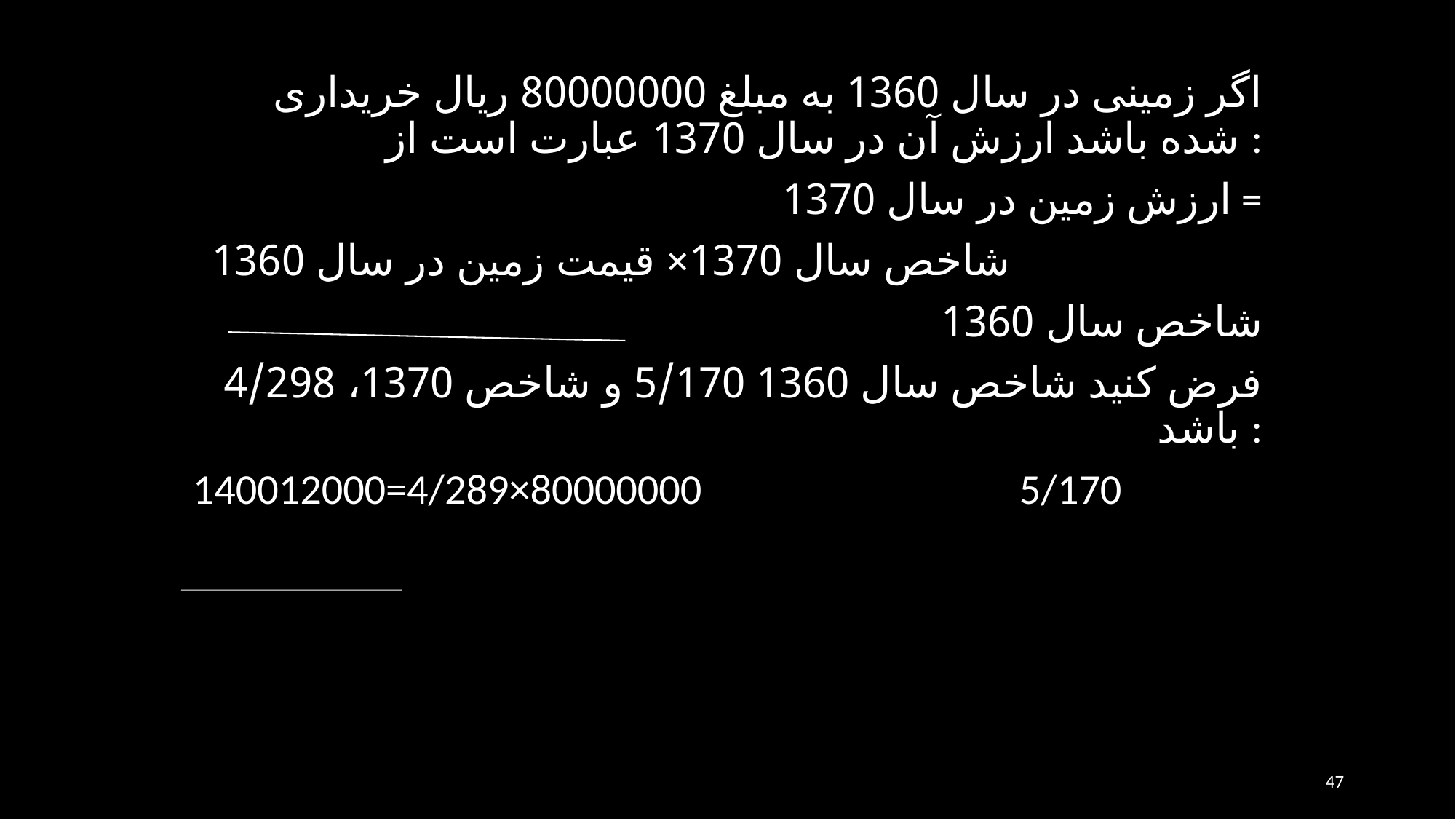

اگر زمينی در سال 1360 به مبلغ 80000000 ريال خريداری شده باشد ارزش آن در سال 1370 عبارت است از :
ارزش زمين در سال 1370 =
                     شاخص سال 1370× قيمت زمين در سال 1360
                                                    شاخص سال 1360
فرض كنيد شاخص سال 1360 5/170 و شاخص 1370، 4/298 باشد :
140012000=4/289×80000000                                 5/170

47